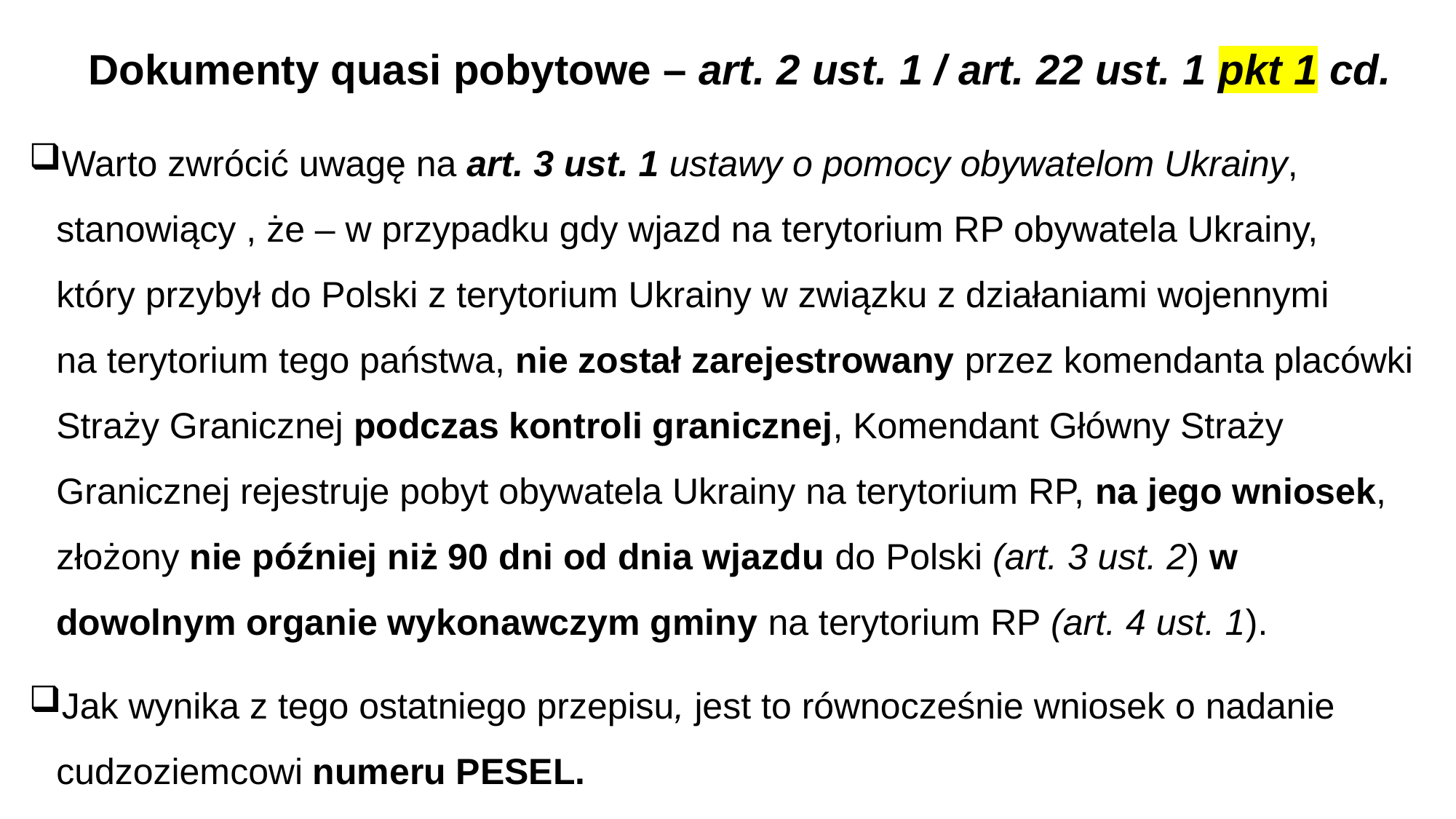

# Dokumenty quasi pobytowe – art. 2 ust. 1 / art. 22 ust. 1 pkt 1 cd.
Warto zwrócić uwagę na art. 3 ust. 1 ustawy o pomocy obywatelom Ukrainy, stanowiący , że – w przypadku gdy wjazd na terytorium RP obywatela Ukrainy,
który przybył do Polski z terytorium Ukrainy w związku z działaniami wojennymi
na terytorium tego państwa, nie został zarejestrowany przez komendanta placówki Straży Granicznej podczas kontroli granicznej, Komendant Główny Straży Granicznej rejestruje pobyt obywatela Ukrainy na terytorium RP, na jego wniosek, złożony nie później niż 90 dni od dnia wjazdu do Polski (art. 3 ust. 2) w dowolnym organie wykonawczym gminy na terytorium RP (art. 4 ust. 1).
Jak wynika z tego ostatniego przepisu, jest to równocześnie wniosek o nadanie cudzoziemcowi numeru PESEL.